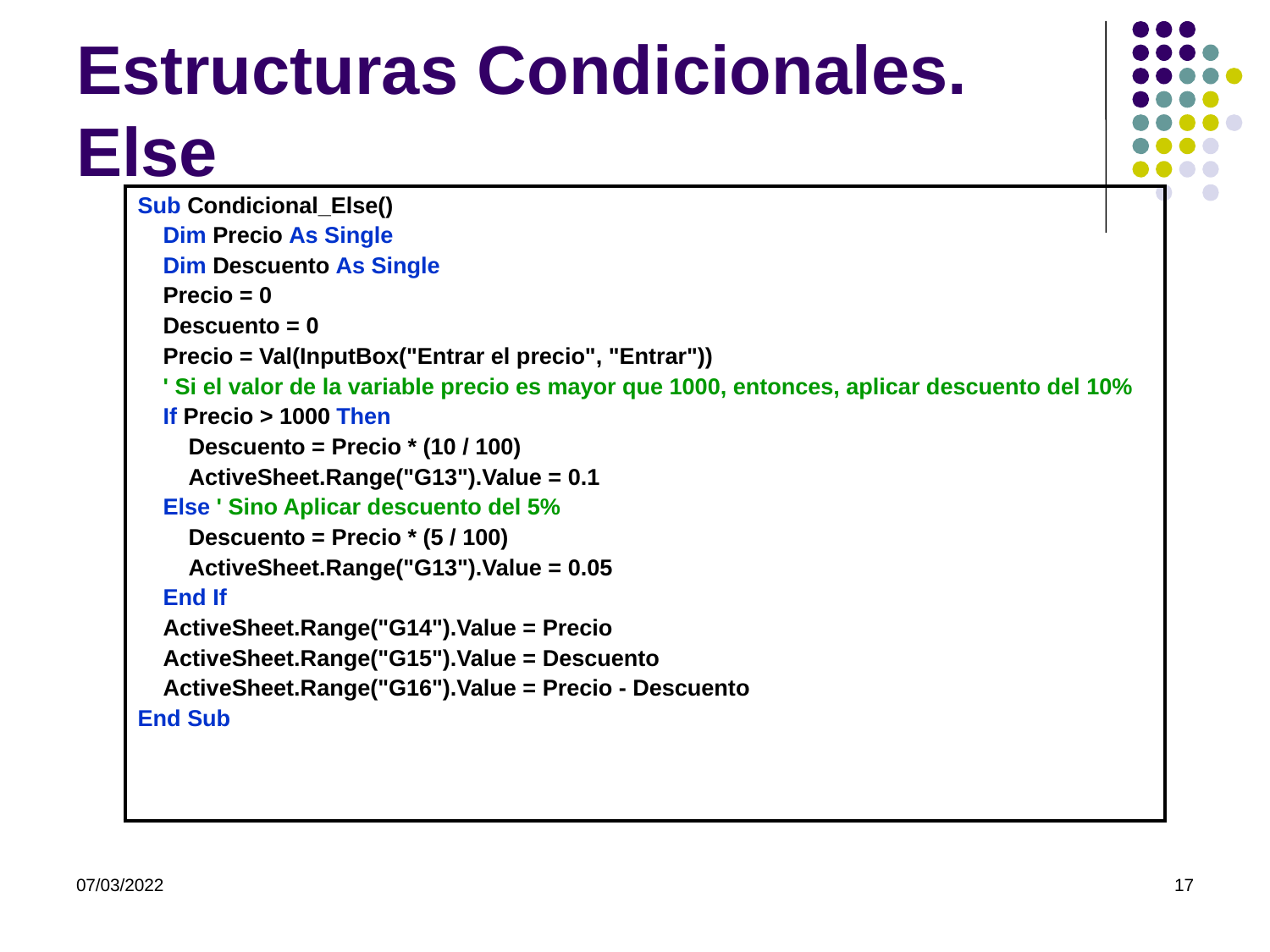

# Estructuras Condicionales. Else
| Sub Condicional\_Else() Dim Precio As Single Dim Descuento As Single Precio = 0 Descuento = 0 Precio = Val(InputBox("Entrar el precio", "Entrar")) ' Si el valor de la variable precio es mayor que 1000, entonces, aplicar descuento del 10% If Precio > 1000 Then Descuento = Precio \* (10 / 100) ActiveSheet.Range("G13").Value = 0.1 Else ' Sino Aplicar descuento del 5% Descuento = Precio \* (5 / 100) ActiveSheet.Range("G13").Value = 0.05 End If ActiveSheet.Range("G14").Value = Precio ActiveSheet.Range("G15").Value = Descuento ActiveSheet.Range("G16").Value = Precio - Descuento End Sub |
| --- |
07/03/2022
17